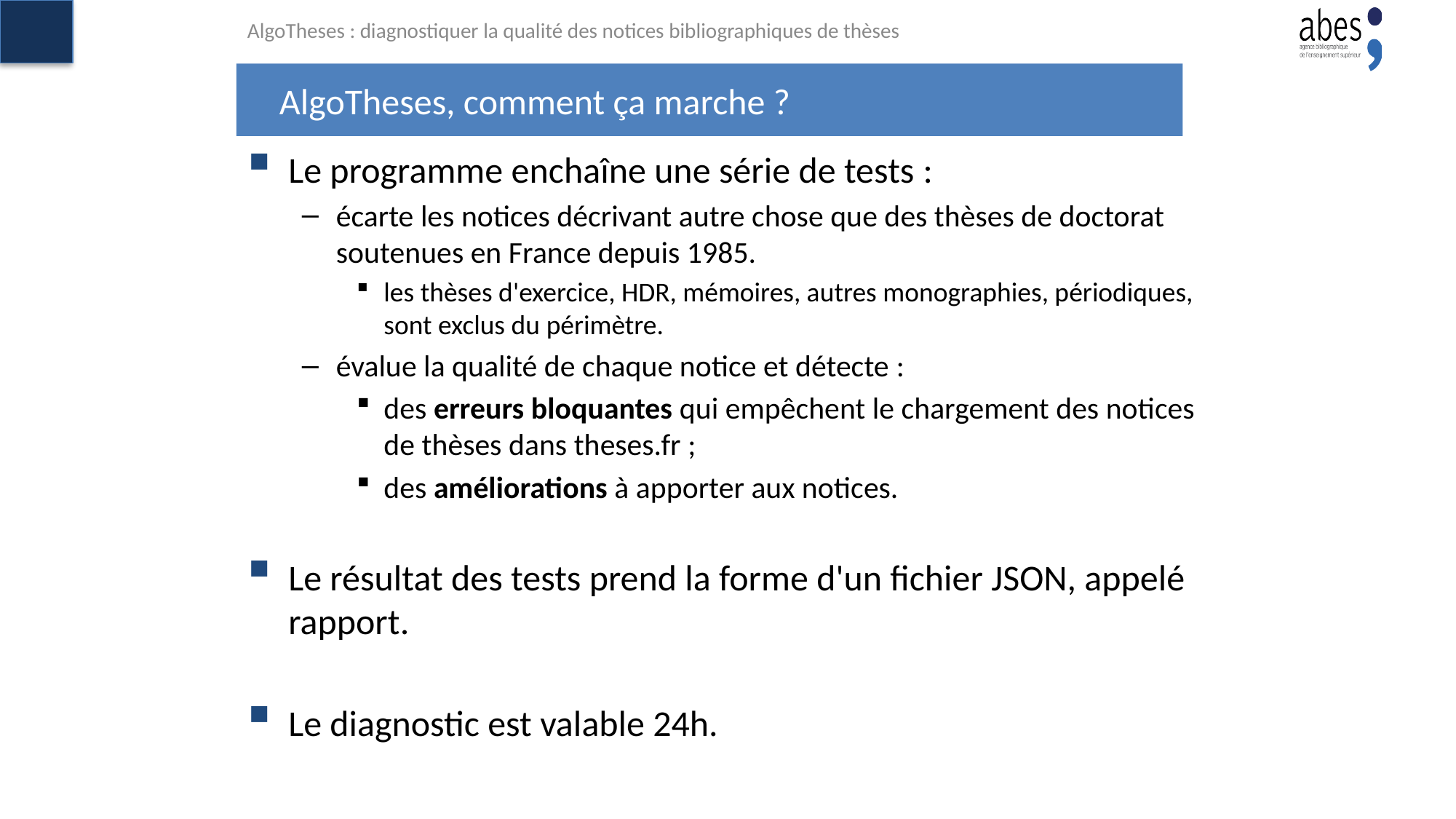

AlgoTheses : diagnostiquer la qualité des notices bibliographiques de thèses
# AlgoTheses, comment ça marche ?
Le programme enchaîne une série de tests :
écarte les notices décrivant autre chose que des thèses de doctorat soutenues en France depuis 1985.
les thèses d'exercice, HDR, mémoires, autres monographies, périodiques, sont exclus du périmètre.
évalue la qualité de chaque notice et détecte :
des erreurs bloquantes qui empêchent le chargement des notices de thèses dans theses.fr ;
des améliorations à apporter aux notices.

Le résultat des tests prend la forme d'un fichier JSON, appelé rapport.

Le diagnostic est valable 24h.